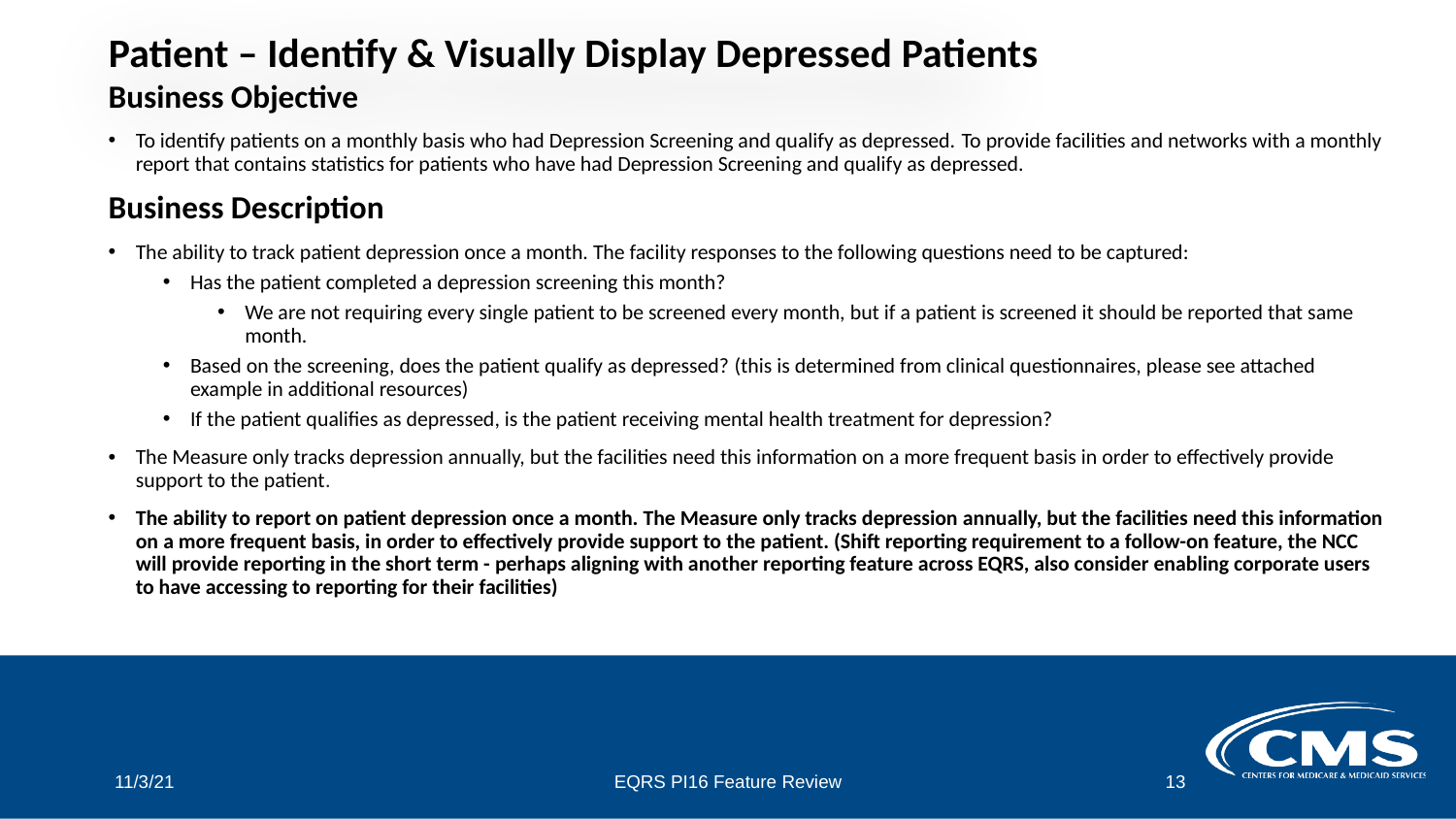

# Patient – Identify & Visually Display Depressed Patients
Business Objective
To identify patients on a monthly basis who had Depression Screening and qualify as depressed. To provide facilities and networks with a monthly report that contains statistics for patients who have had Depression Screening and qualify as depressed.
Business Description
The ability to track patient depression once a month. The facility responses to the following questions need to be captured:
Has the patient completed a depression screening this month?
We are not requiring every single patient to be screened every month, but if a patient is screened it should be reported that same month.
Based on the screening, does the patient qualify as depressed? (this is determined from clinical questionnaires, please see attached example in additional resources)
If the patient qualifies as depressed, is the patient receiving mental health treatment for depression?
The Measure only tracks depression annually, but the facilities need this information on a more frequent basis in order to effectively provide support to the patient.
The ability to report on patient depression once a month. The Measure only tracks depression annually, but the facilities need this information on a more frequent basis, in order to effectively provide support to the patient. (Shift reporting requirement to a follow-on feature, the NCC will provide reporting in the short term - perhaps aligning with another reporting feature across EQRS, also consider enabling corporate users to have accessing to reporting for their facilities)

11/3/21

EQRS PI16 Feature Review

13